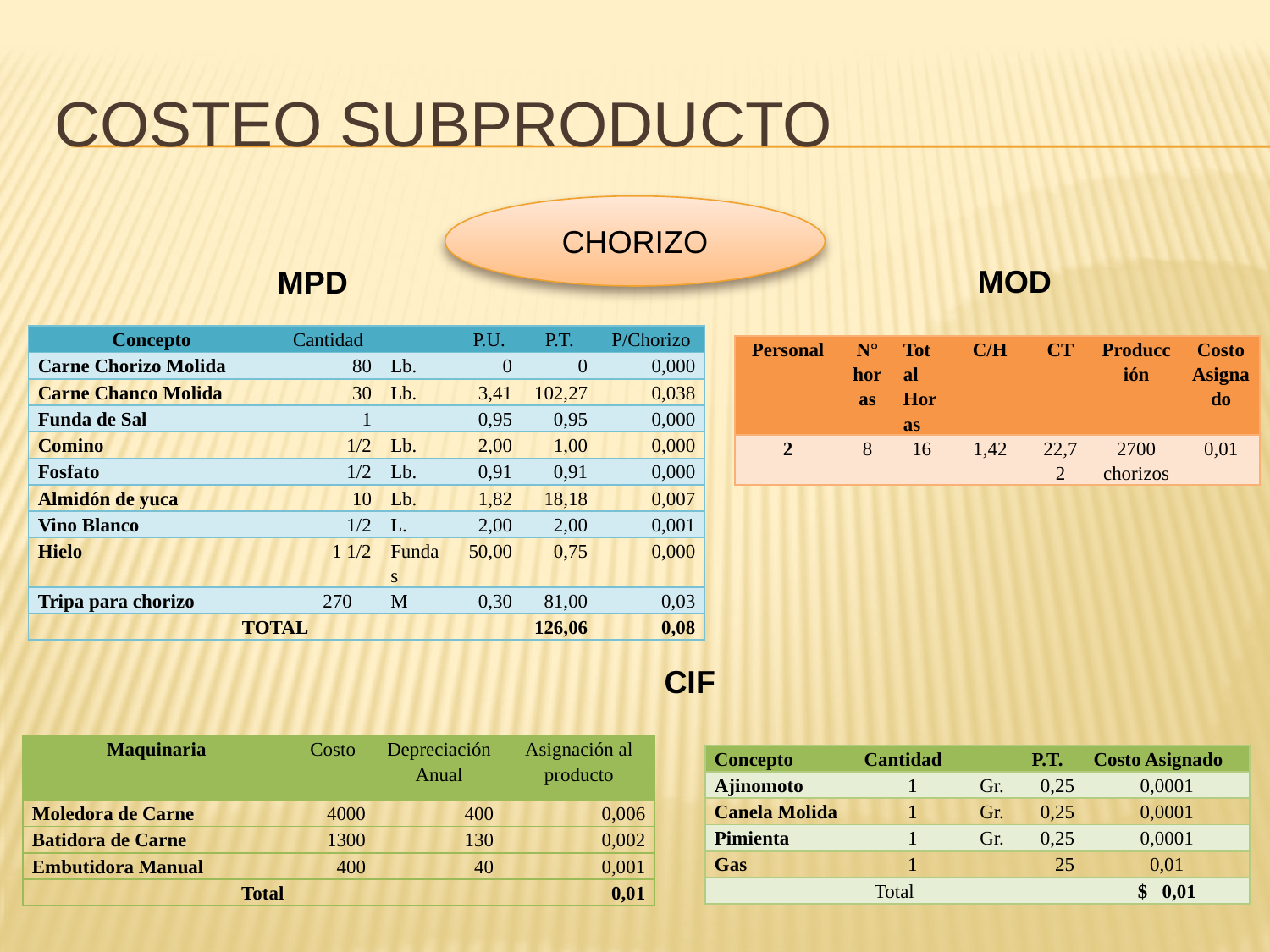

# COSTEO SUBPRODUCTO
CHORIZO
MOD
MPD
| Concepto | Cantidad |  | P.U. | P.T. | P/Chorizo |
| --- | --- | --- | --- | --- | --- |
| Carne Chorizo Molida | 80 | Lb. | 0 | 0 | 0,000 |
| Carne Chanco Molida | 30 | Lb. | 3,41 | 102,27 | 0,038 |
| Funda de Sal | 1 |  | 0,95 | 0,95 | 0,000 |
| Comino | 1/2 | Lb. | 2,00 | 1,00 | 0,000 |
| Fosfato | 1/2 | Lb. | 0,91 | 0,91 | 0,000 |
| Almidón de yuca | 10 | Lb. | 1,82 | 18,18 | 0,007 |
| Vino Blanco | 1/2 | L. | 2,00 | 2,00 | 0,001 |
| Hielo | 1 1/2 | Fundas | 50,00 | 0,75 | 0,000 |
| Tripa para chorizo | 270 | M | 0,30 | 81,00 | 0,03 |
| TOTAL |  |  |  | 126,06 | 0,08 |
| Personal | N° horas | Total Horas | C/H | CT | Producción | Costo Asignado |
| --- | --- | --- | --- | --- | --- | --- |
| 2 | 8 | 16 | 1,42 | 22,72 | 2700 chorizos | 0,01 |
CIF
| Maquinaria | Costo | Depreciación Anual | Asignación al producto |
| --- | --- | --- | --- |
| Moledora de Carne | 4000 | 400 | 0,006 |
| Batidora de Carne | 1300 | 130 | 0,002 |
| Embutidora Manual | 400 | 40 | 0,001 |
| Total |  |  | 0,01 |
| Concepto | Cantidad |  | P.T. | Costo Asignado |
| --- | --- | --- | --- | --- |
| Ajinomoto | 1 | Gr. | 0,25 | 0,0001 |
| Canela Molida | 1 | Gr. | 0,25 | 0,0001 |
| Pimienta | 1 | Gr. | 0,25 | 0,0001 |
| Gas | 1 |  | 25 | 0,01 |
| Total |  |  |  | $ 0,01 |